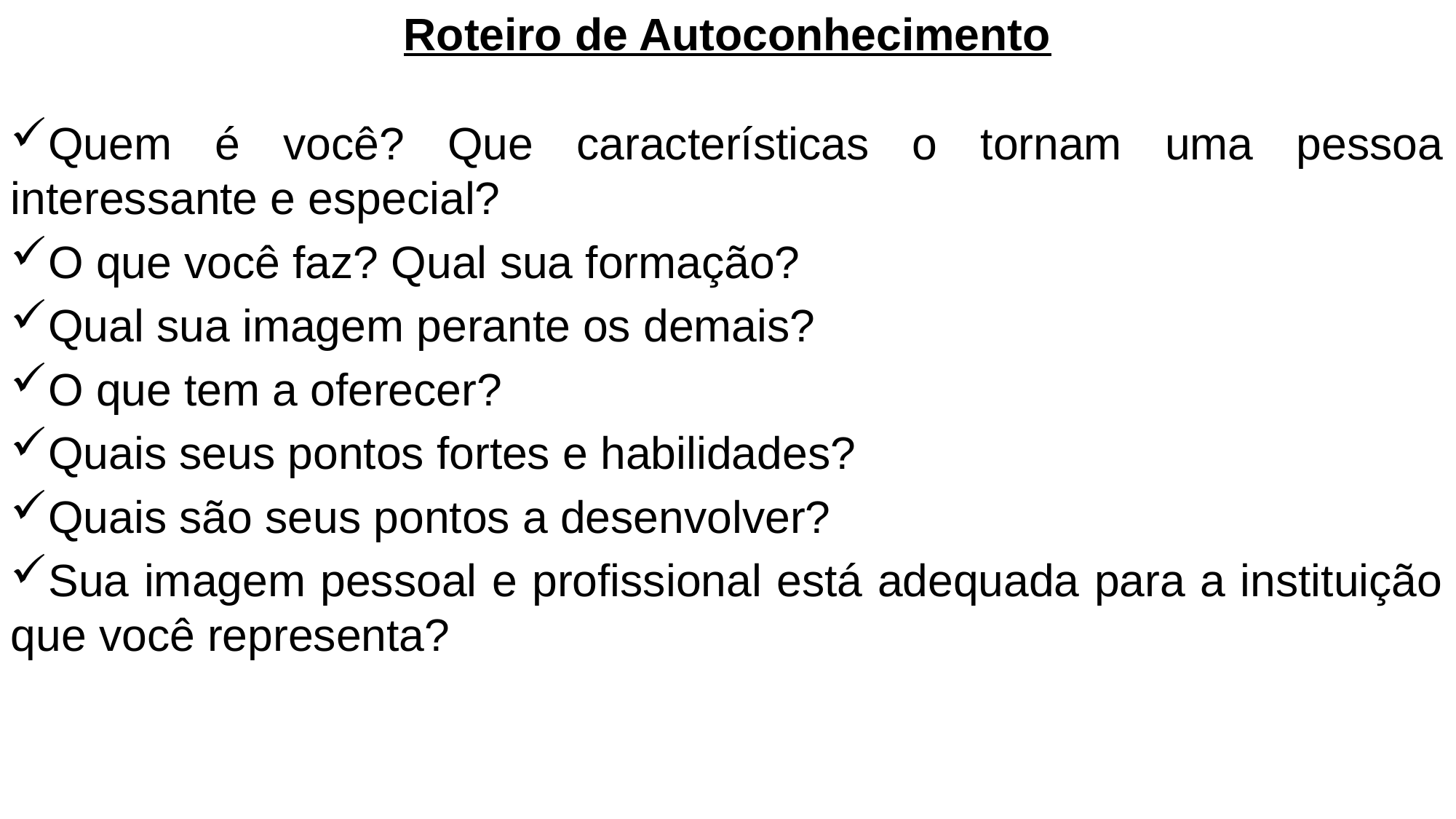

Roteiro de Autoconhecimento

Quem é você? Que características o tornam uma pessoa interessante e especial?
O que você faz? Qual sua formação?
Qual sua imagem perante os demais?
O que tem a oferecer?
Quais seus pontos fortes e habilidades?
Quais são seus pontos a desenvolver?
Sua imagem pessoal e profissional está adequada para a instituição que você representa?